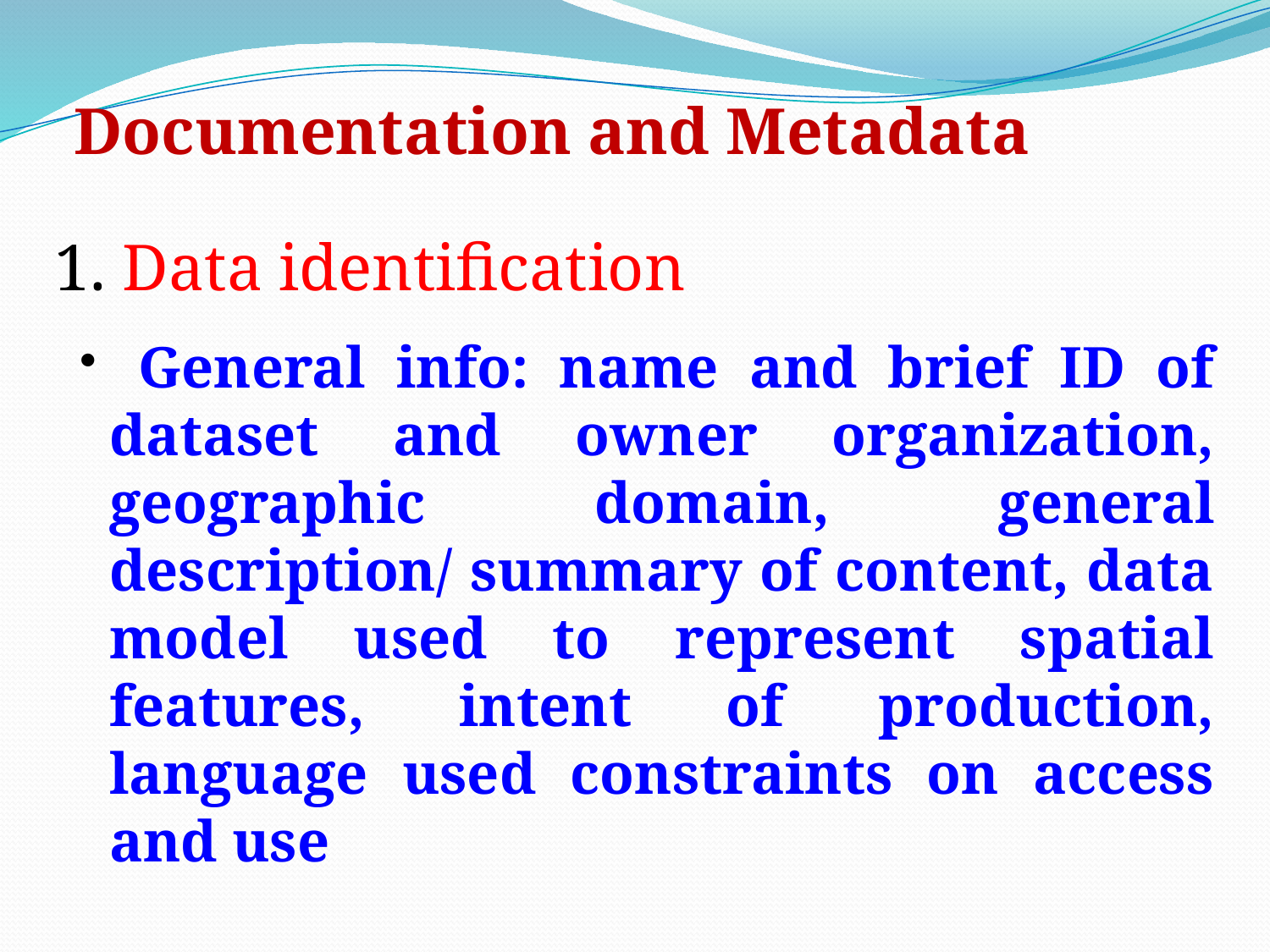

Documentation and Metadata
1. Data identification
 General info: name and brief ID of dataset and owner organization, geographic domain, general description/ summary of content, data model used to represent spatial features, intent of production, language used constraints on access and use